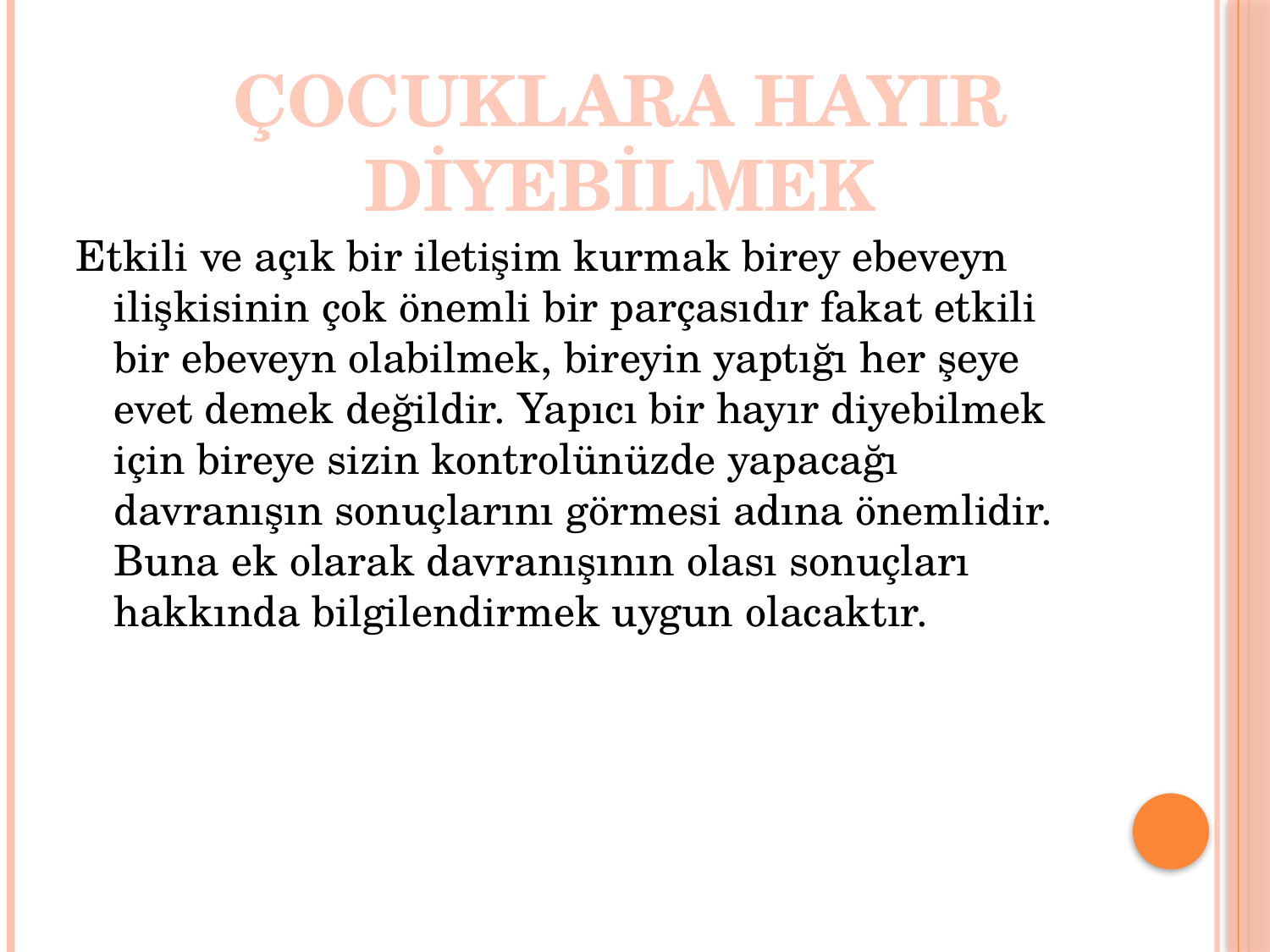

ÇOCUKLARA HAYIR DİYEBİLMEK
Etkili ve açık bir iletişim kurmak birey ebeveyn ilişkisinin çok önemli bir parçasıdır fakat etkili bir ebeveyn olabilmek, bireyin yaptığı her şeye evet demek değildir. Yapıcı bir hayır diyebilmek için bireye sizin kontrolünüzde yapacağı davranışın sonuçlarını görmesi adına önemlidir. Buna ek olarak davranışının olası sonuçları hakkında bilgilendirmek uygun olacaktır.